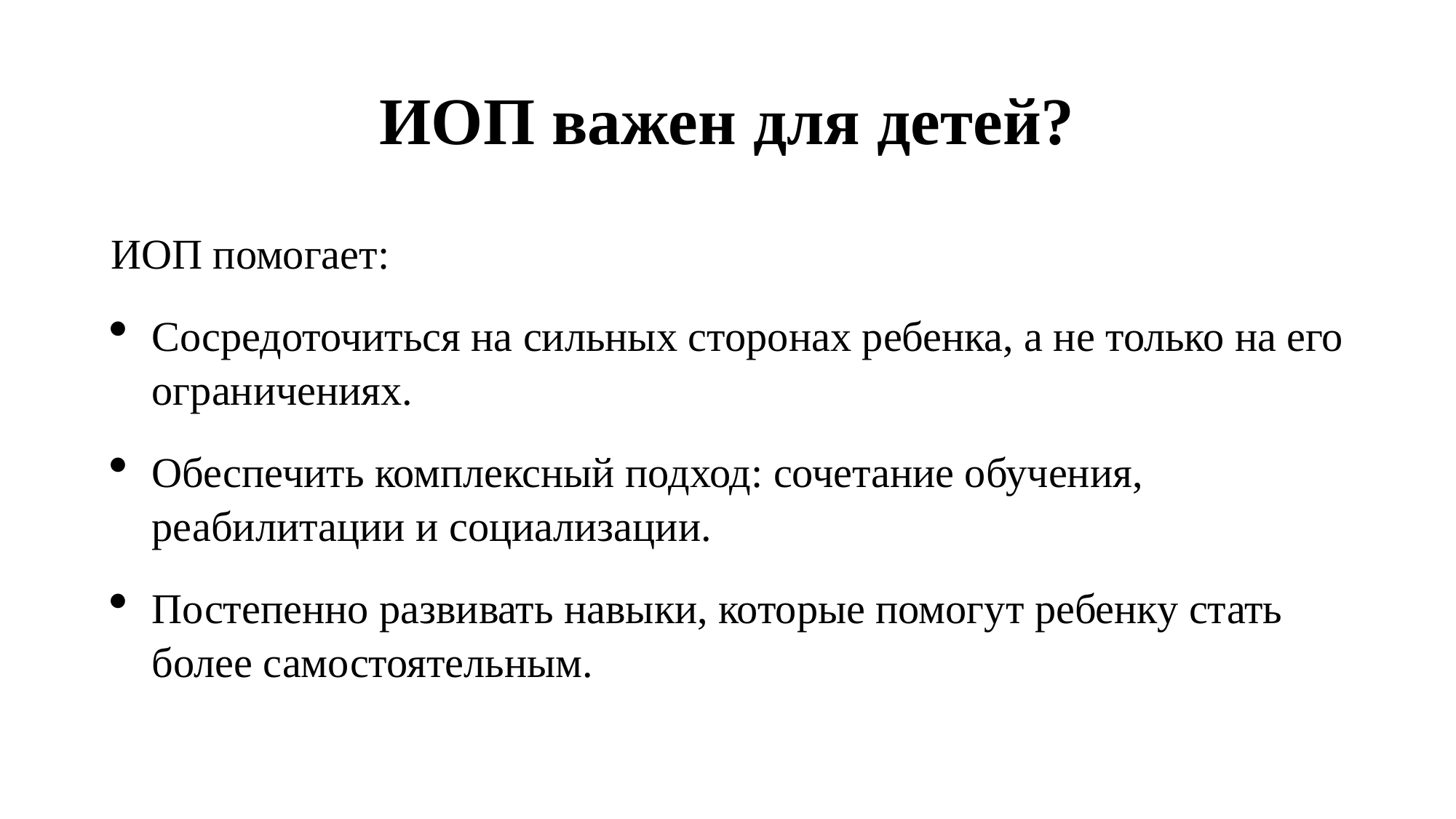

# ИОП важен для детей?
ИОП помогает:
Сосредоточиться на сильных сторонах ребенка, а не только на его ограничениях.
Обеспечить комплексный подход: сочетание обучения, реабилитации и социализации.
Постепенно развивать навыки, которые помогут ребенку стать более самостоятельным.